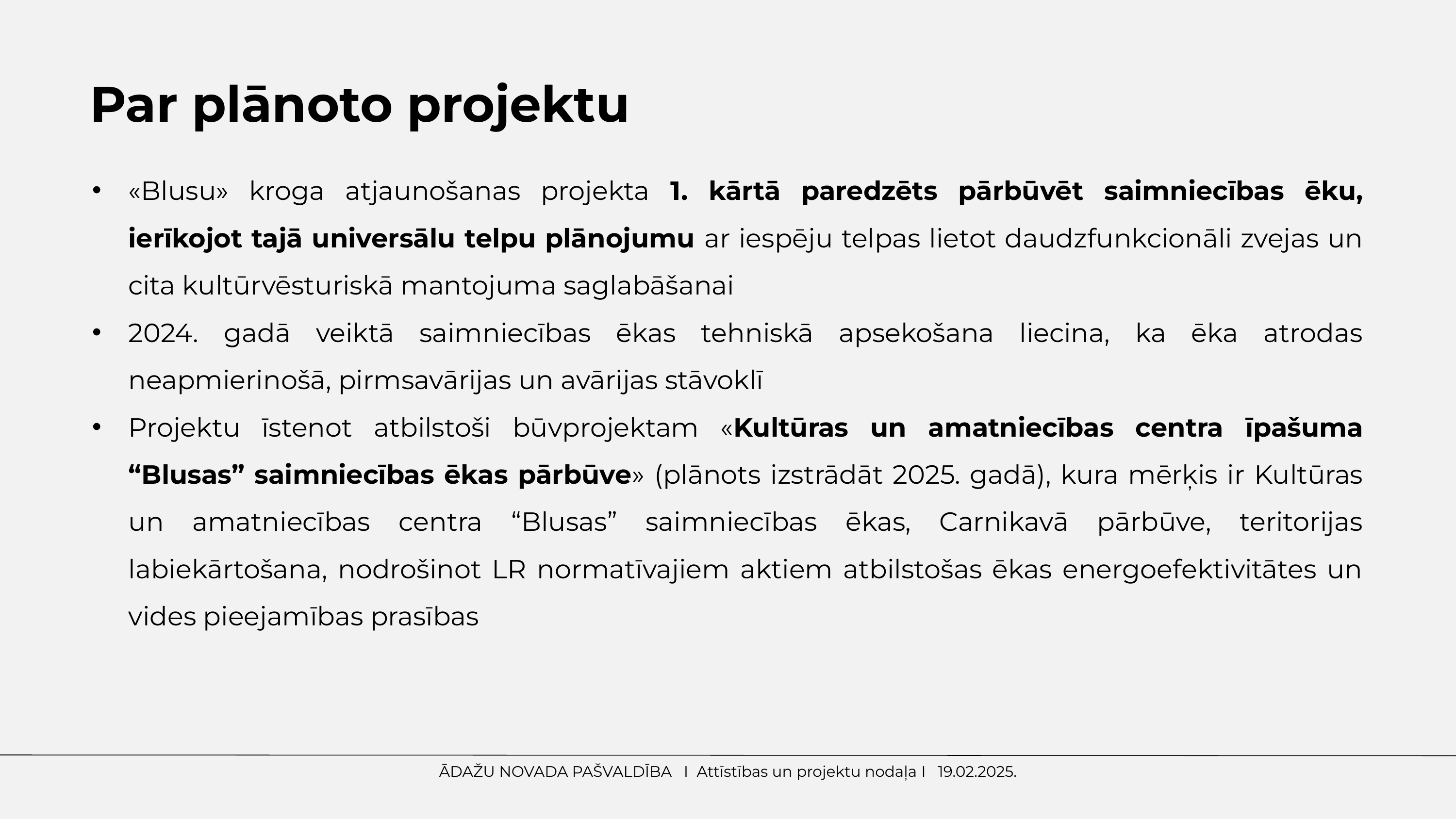

Par plānoto projektu
«Blusu» kroga atjaunošanas projekta 1. kārtā paredzēts pārbūvēt saimniecības ēku, ierīkojot tajā universālu telpu plānojumu ar iespēju telpas lietot daudzfunkcionāli zvejas un cita kultūrvēsturiskā mantojuma saglabāšanai
2024. gadā veiktā saimniecības ēkas tehniskā apsekošana liecina, ka ēka atrodas neapmierinošā, pirmsavārijas un avārijas stāvoklī
Projektu īstenot atbilstoši būvprojektam «Kultūras un amatniecības centra īpašuma “Blusas” saimniecības ēkas pārbūve» (plānots izstrādāt 2025. gadā), kura mērķis ir Kultūras un amatniecības centra “Blusas” saimniecības ēkas, Carnikavā pārbūve, teritorijas labiekārtošana, nodrošinot LR normatīvajiem aktiem atbilstošas ēkas energoefektivitātes un vides pieejamības prasības

ĀDAŽU NOVADA PAŠVALDĪBA   I  Attīstības un projektu nodaļa I   19.02.2025.